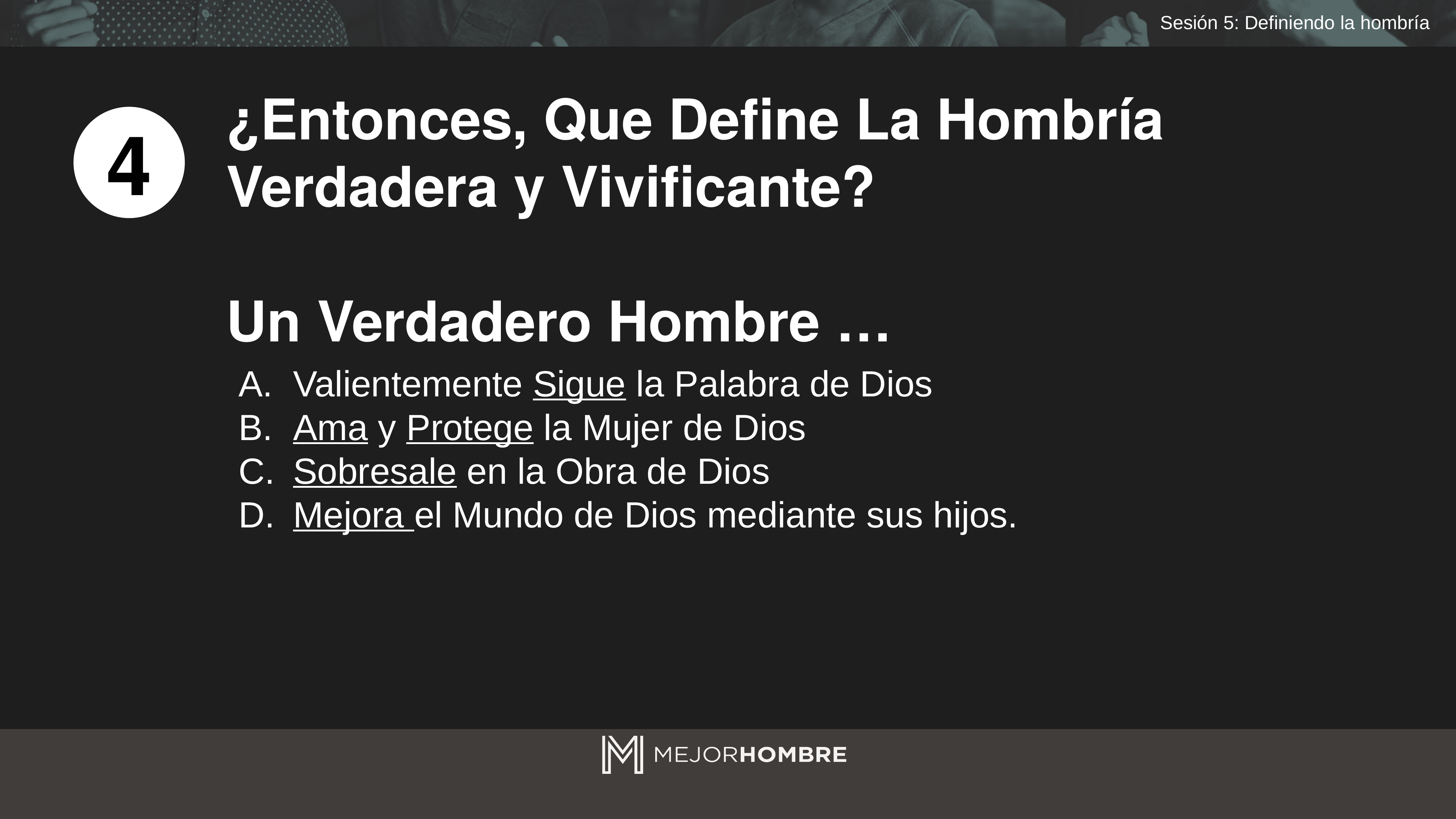

¿Entonces, Que Define La Hombría
Verdadera y Vivificante?

Un Verdadero Hombre …
4
Valientemente Sigue la Palabra de Dios
Ama y Protege la Mujer de Dios
Sobresale en la Obra de Dios
Mejora el Mundo de Dios mediante sus hijos.